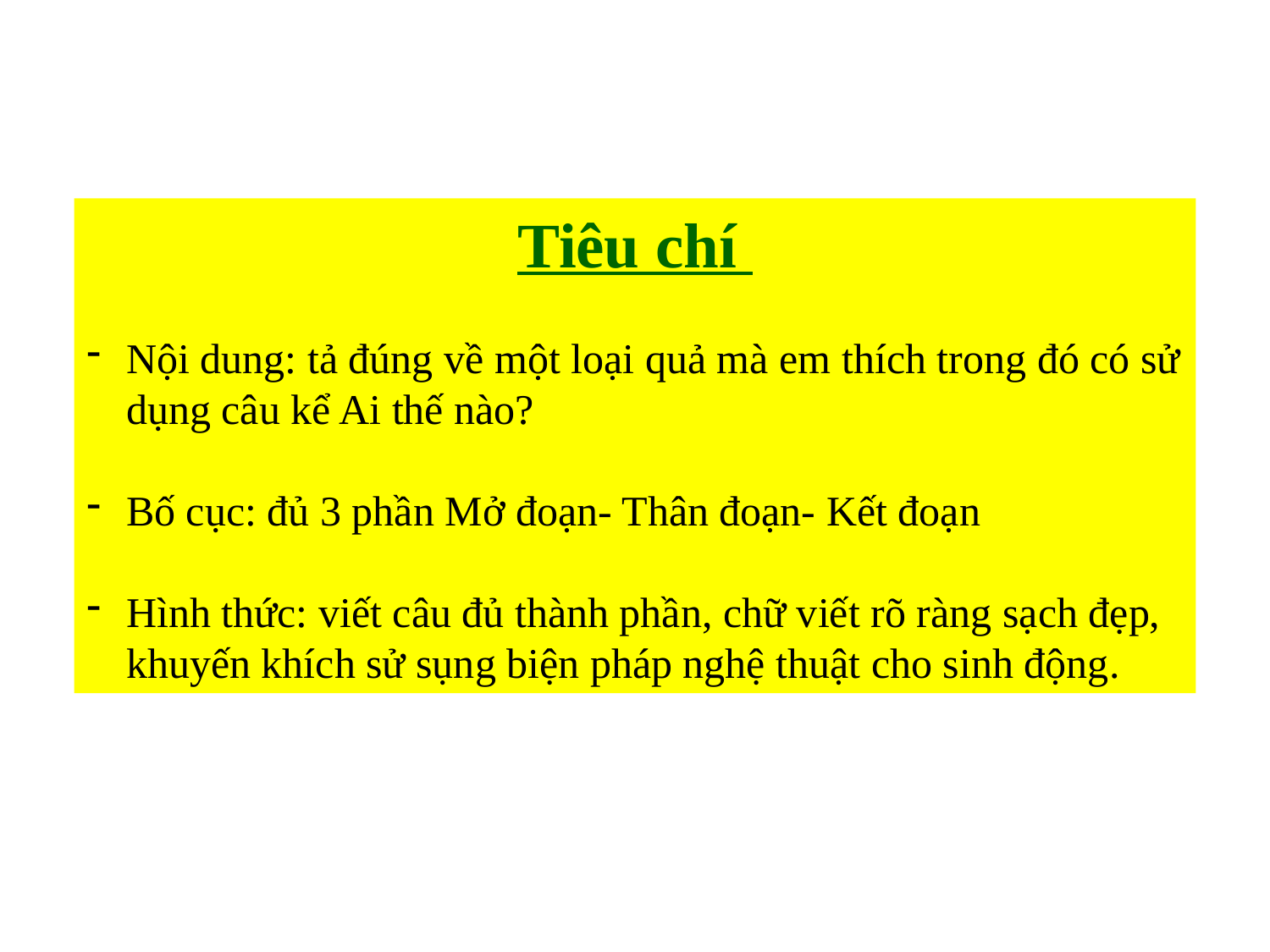

Tiêu chí

Nội dung: tả đúng về một loại quả mà em thích trong đó có sử dụng câu kể Ai thế nào?

Bố cục: đủ 3 phần Mở đoạn- Thân đoạn- Kết đoạn

Hình thức: viết câu đủ thành phần, chữ viết rõ ràng sạch đẹp, khuyến khích sử sụng biện pháp nghệ thuật cho sinh động.